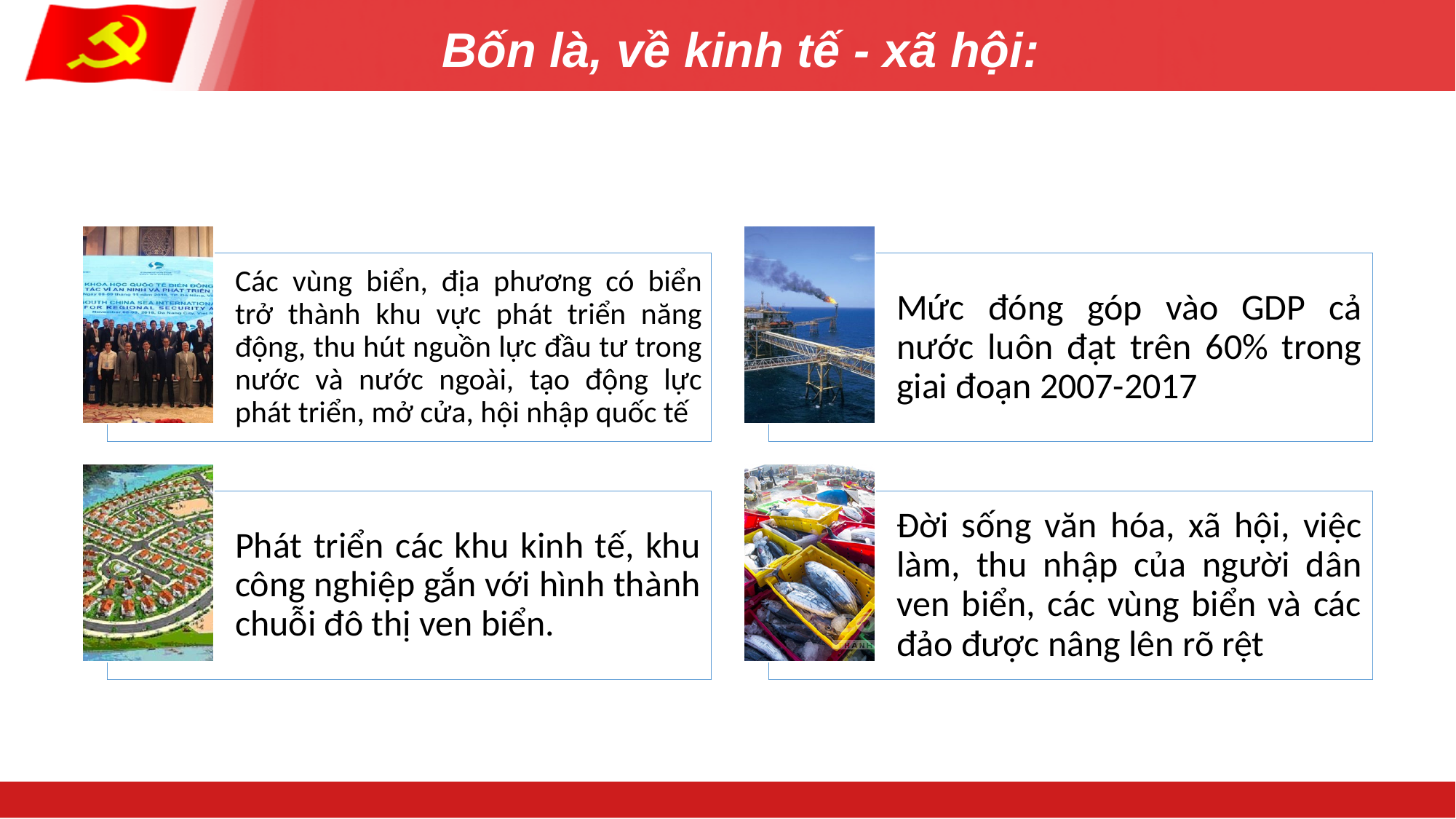

Bốn là, về kinh tế - xã hội:

Các vùng biển, địa phương có biển trở thành khu vực phát triển năng động, thu hút nguồn lực đầu tư trong nước và nước ngoài, tạo động lực phát triển, mở cửa, hội nhập quốc tế
Mức đóng góp vào GDP cả nước luôn đạt trên 60% trong giai đoạn 2007-2017
Phát triển các khu kinh tế, khu công nghiệp gắn với hình thành chuỗi đô thị ven biển.
Đời sống văn hóa, xã hội, việc làm, thu nhập của người dân ven biển, các vùng biển và các đảo được nâng lên rõ rệt